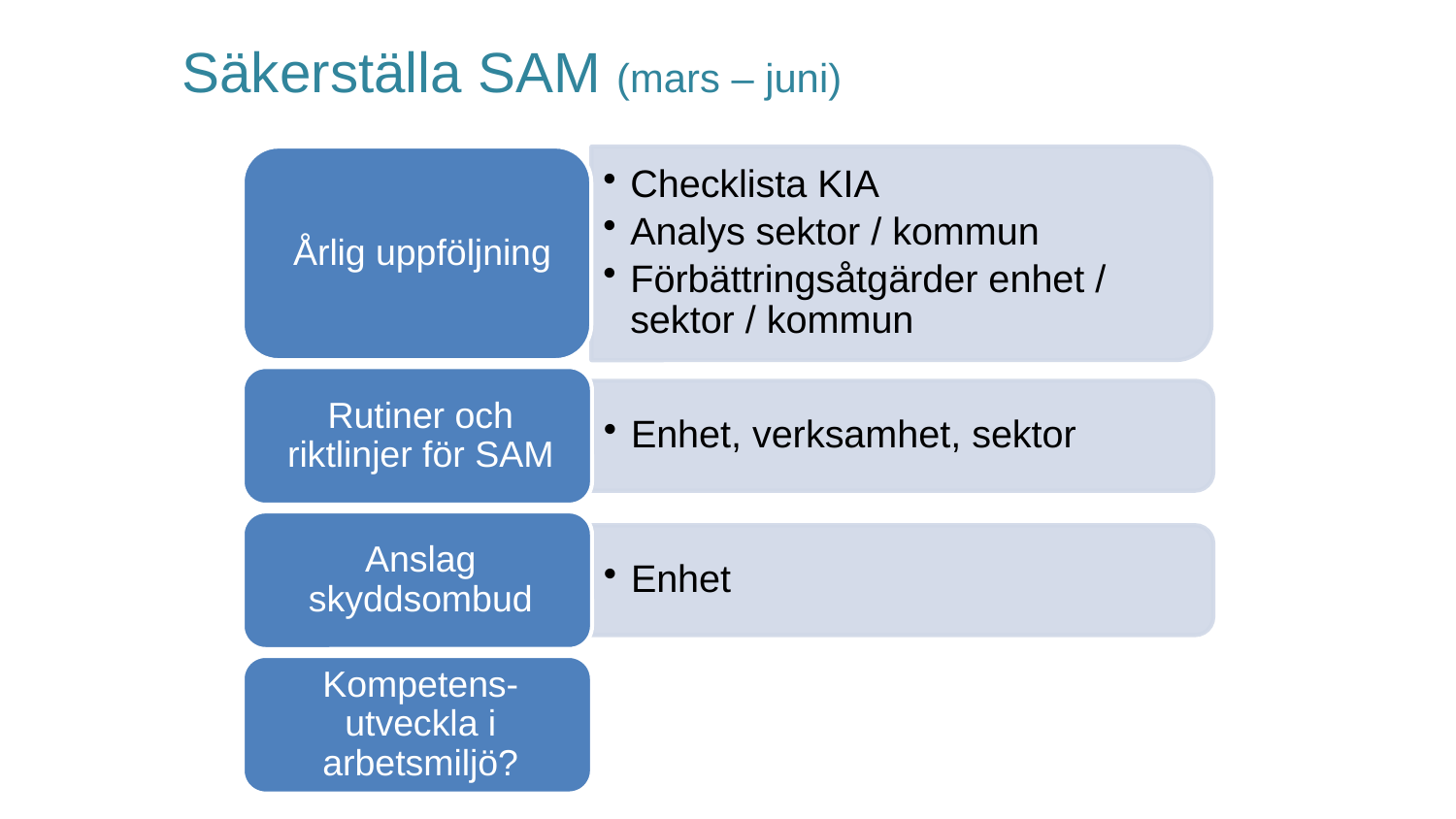

Säkerställa SAM (mars – juni)
Checklista KIA
Analys sektor / kommun
Förbättringsåtgärder enhet / sektor / kommun
Årlig uppföljning
Enhet, verksamhet, sektor
Rutiner och riktlinjer för SAM
Enhet
Anslag skyddsombud
Kompetens-utveckla i arbetsmiljö?